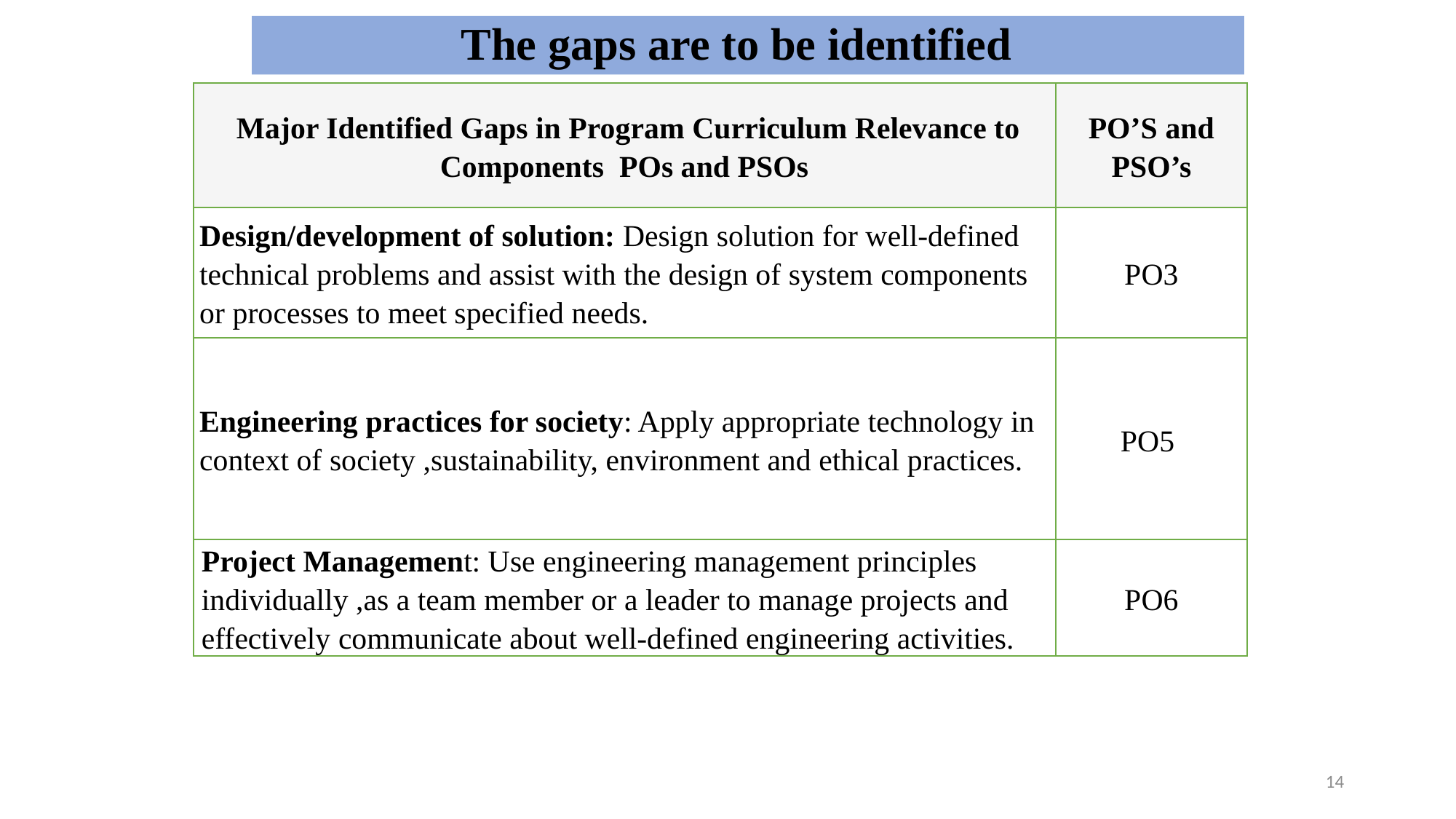

# The gaps are to be identified
| Major Identified Gaps in Program Curriculum Relevance to Components POs and PSOs | PO’S and PSO’s |
| --- | --- |
| Design/development of solution: Design solution for well-defined technical problems and assist with the design of system components or processes to meet specified needs. | PO3 |
| Engineering practices for society: Apply appropriate technology in context of society ,sustainability, environment and ethical practices. | PO5 |
| Project Management: Use engineering management principles individually ,as a team member or a leader to manage projects and effectively communicate about well-defined engineering activities. | PO6 |
14